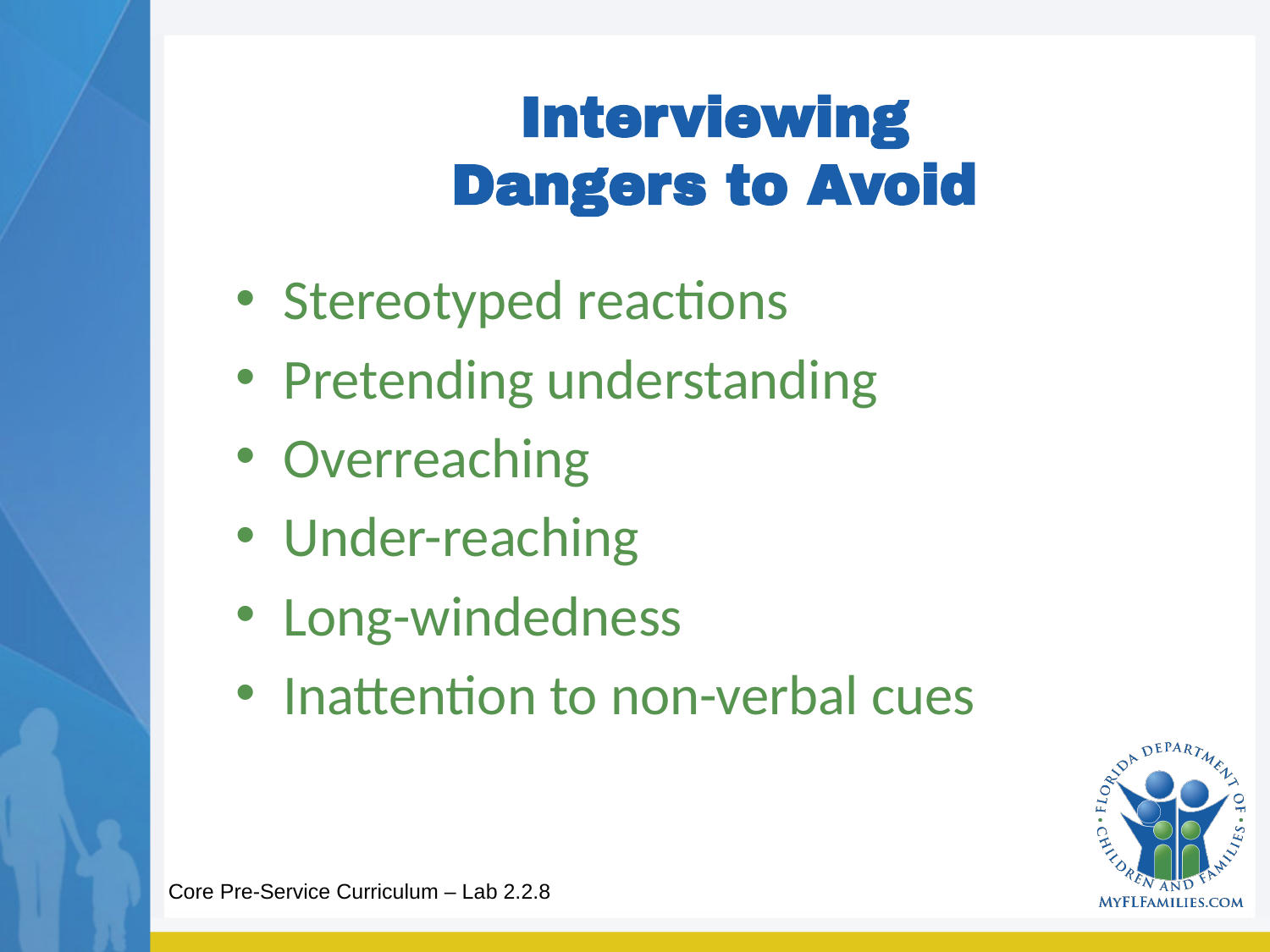

# Interviewing Dangers to Avoid
Stereotyped reactions
Pretending understanding
Overreaching
Under-reaching
Long-windedness
Inattention to non-verbal cues

Core Pre-Service Curriculum – Lab 2.2.8